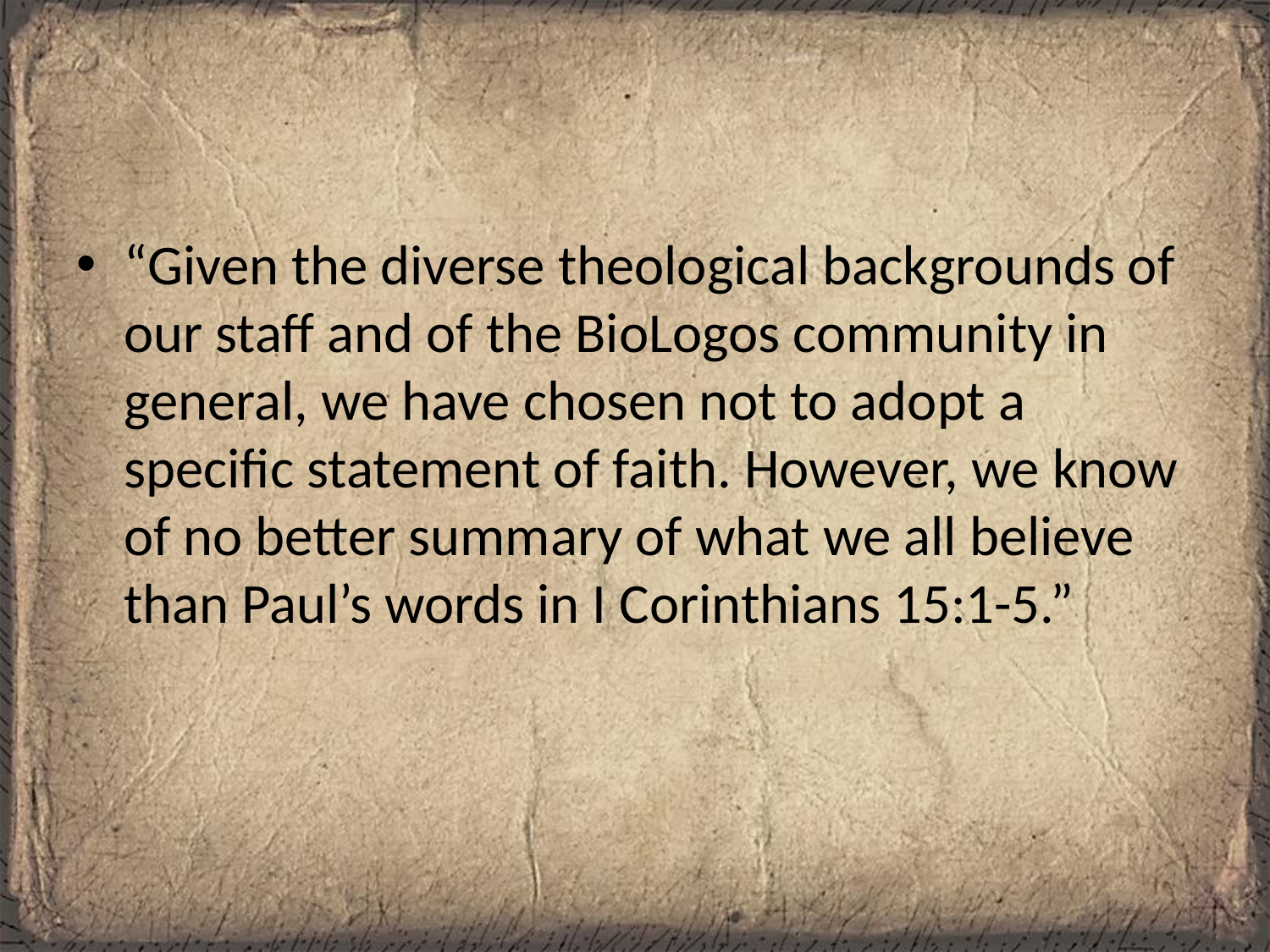

#
“Given the diverse theological backgrounds of our staff and of the BioLogos community in general, we have chosen not to adopt a specific statement of faith. However, we know of no better summary of what we all believe than Paul’s words in I Corinthians 15:1-5.”